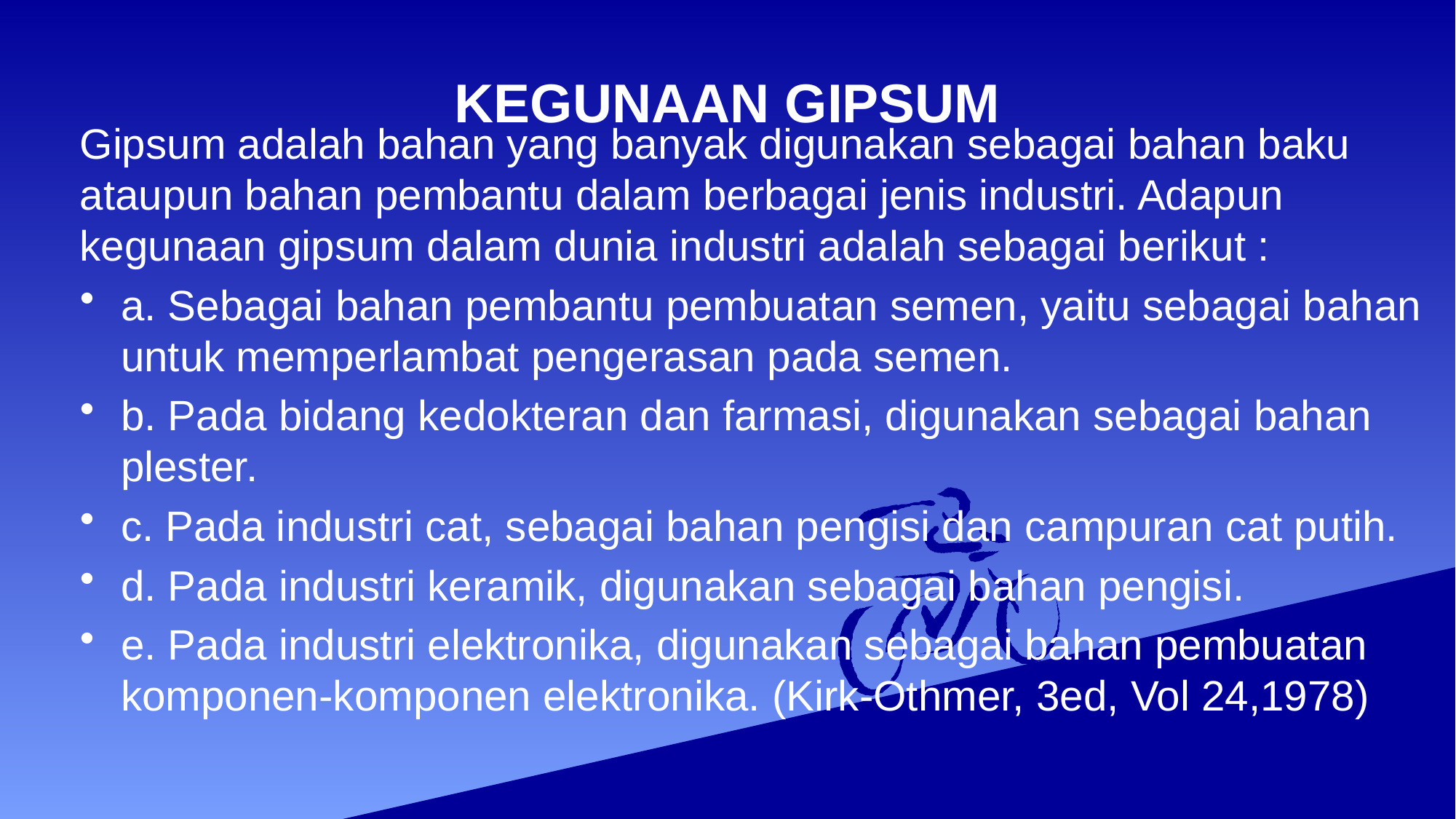

# KEGUNAAN GIPSUM
Gipsum adalah bahan yang banyak digunakan sebagai bahan baku ataupun bahan pembantu dalam berbagai jenis industri. Adapun kegunaan gipsum dalam dunia industri adalah sebagai berikut :
a. Sebagai bahan pembantu pembuatan semen, yaitu sebagai bahan untuk memperlambat pengerasan pada semen.
b. Pada bidang kedokteran dan farmasi, digunakan sebagai bahan plester.
c. Pada industri cat, sebagai bahan pengisi dan campuran cat putih.
d. Pada industri keramik, digunakan sebagai bahan pengisi.
e. Pada industri elektronika, digunakan sebagai bahan pembuatan komponen-komponen elektronika. (Kirk-Othmer, 3ed, Vol 24,1978)